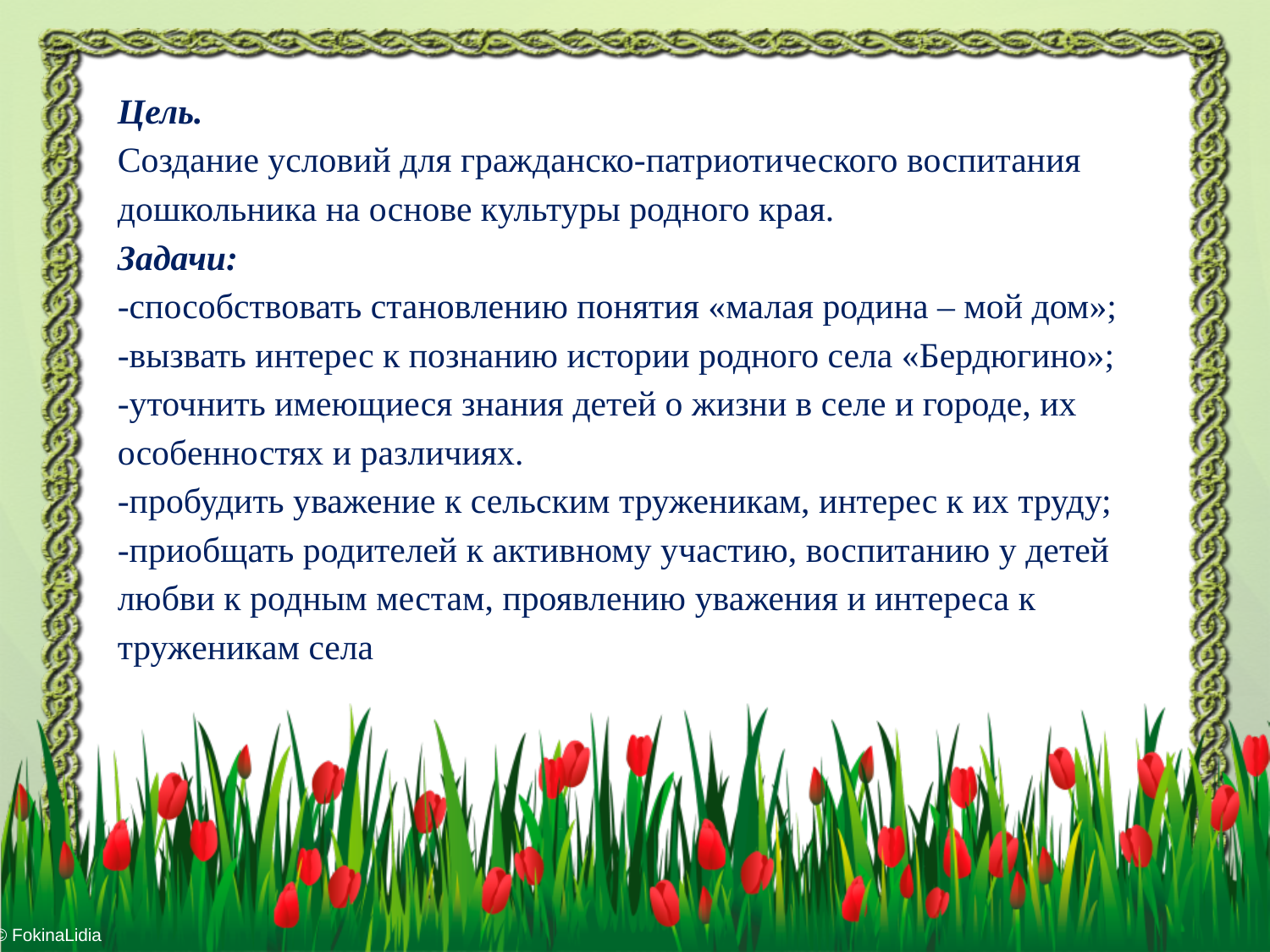

Цель.
Создание условий для гражданско-патриотического воспитания дошкольника на основе культуры родного края.
Задачи:
-способствовать становлению понятия «малая родина – мой дом»;
-вызвать интерес к познанию истории родного села «Бердюгино»;
-уточнить имеющиеся знания детей о жизни в селе и городе, их особенностях и различиях.
-пробудить уважение к сельским труженикам, интерес к их труду;
-приобщать родителей к активному участию, воспитанию у детей любви к родным местам, проявлению уважения и интереса к труженикам села